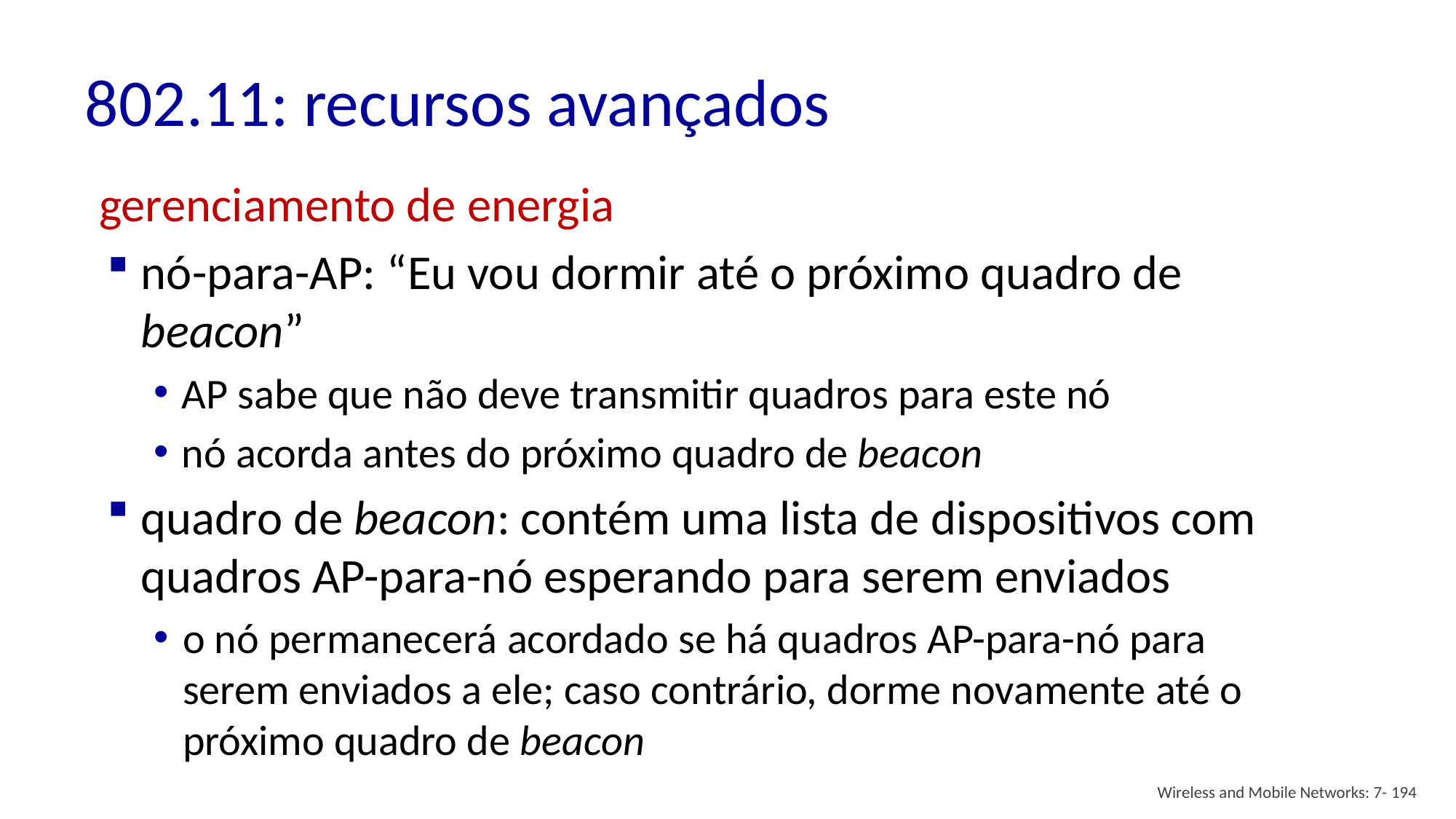

# 802.11: recursos avançados
gerenciamento de energia
nó-para-AP: “Eu vou dormir até o próximo quadro de beacon”
AP sabe que não deve transmitir quadros para este nó
nó acorda antes do próximo quadro de beacon
quadro de beacon: contém uma lista de dispositivos com quadros AP-para-nó esperando para serem enviados
o nó permanecerá acordado se há quadros AP-para-nó para serem enviados a ele; caso contrário, dorme novamente até o próximo quadro de beacon
Wireless and Mobile Networks: 7- 194